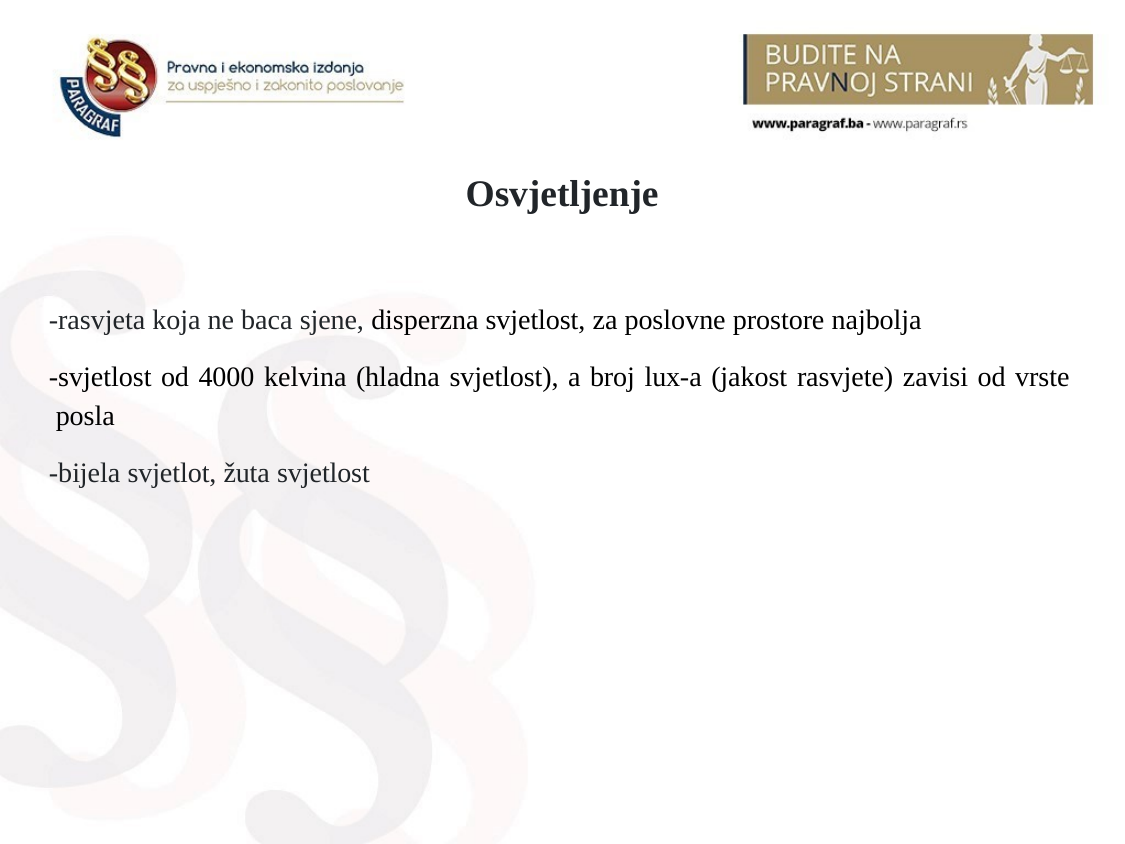

# Osvjetljenje
-rasvjeta koja ne baca sjene, disperzna svjetlost, za poslovne prostore najbolja
-svjetlost od 4000 kelvina (hladna svjetlost), a broj lux-a (jakost rasvjete) zavisi od vrste  posla
-bijela svjetlot, žuta svjetlost